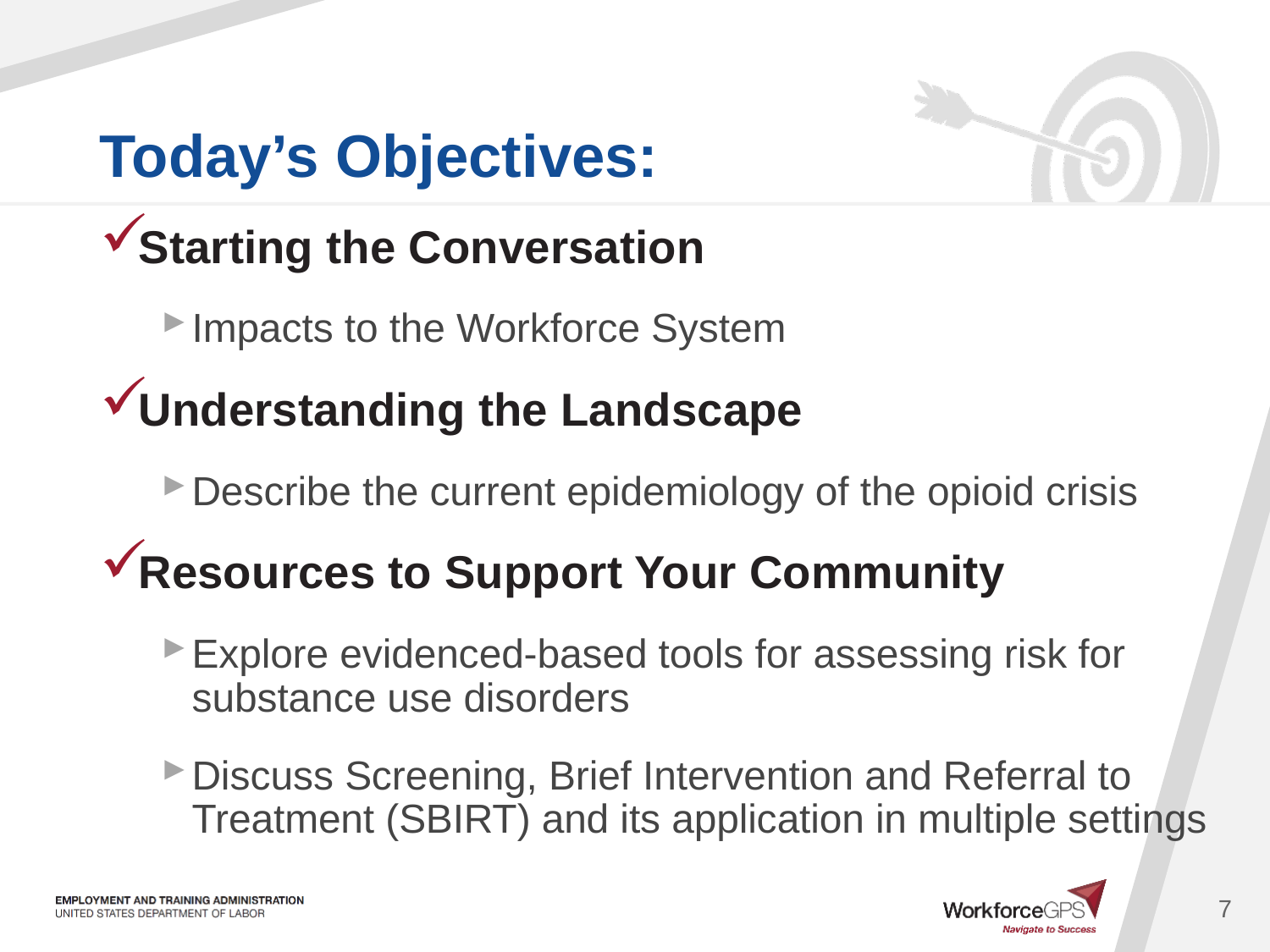

Starting the Conversation
Impacts to the Workforce System
Understanding the Landscape
Describe the current epidemiology of the opioid crisis
Resources to Support Your Community
Explore evidenced-based tools for assessing risk for substance use disorders
Discuss Screening, Brief Intervention and Referral to Treatment (SBIRT) and its application in multiple settings
7